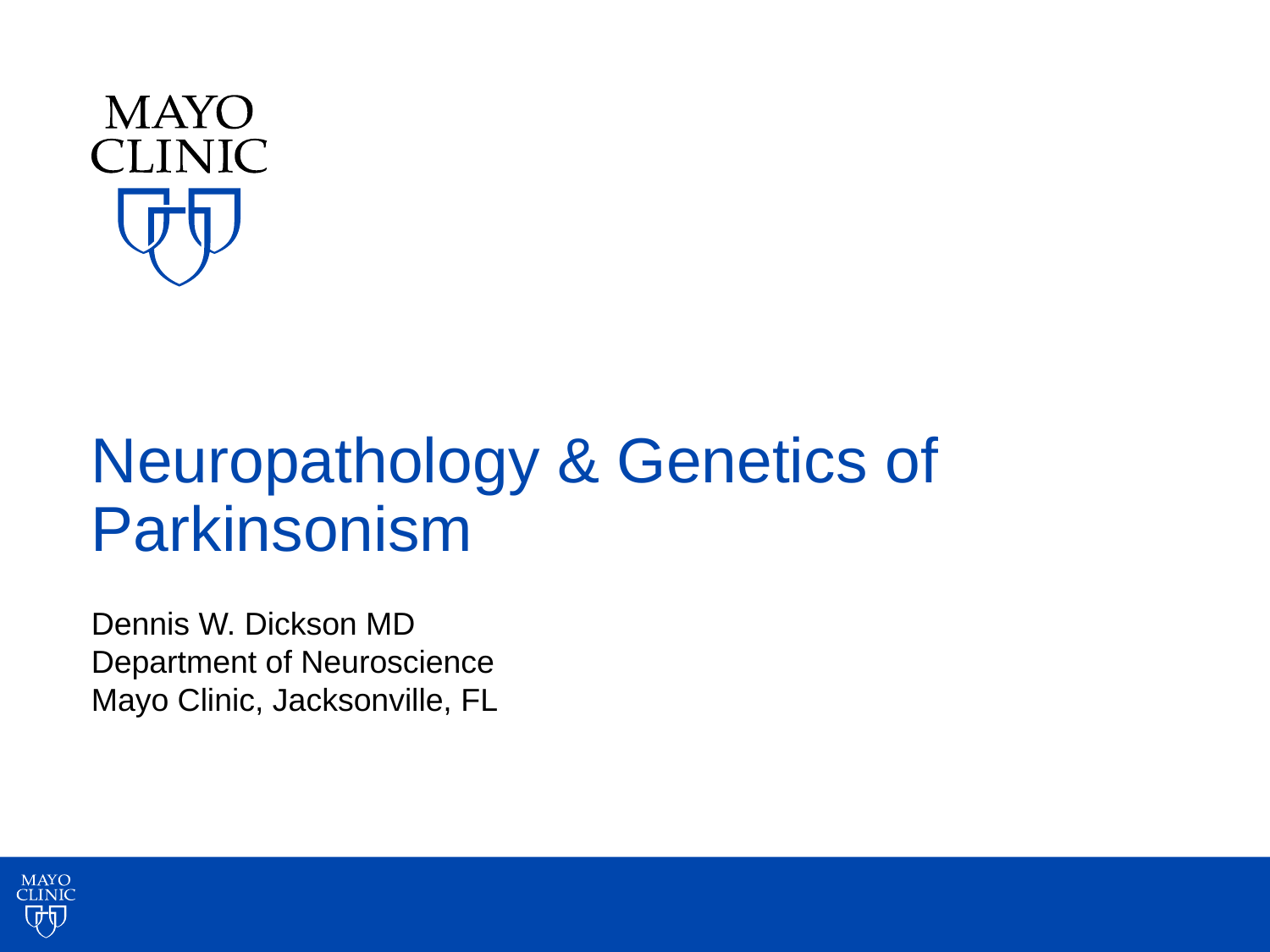

# Neuropathology & Genetics of Parkinsonism
Dennis W. Dickson MD
Department of Neuroscience
Mayo Clinic, Jacksonville, FL